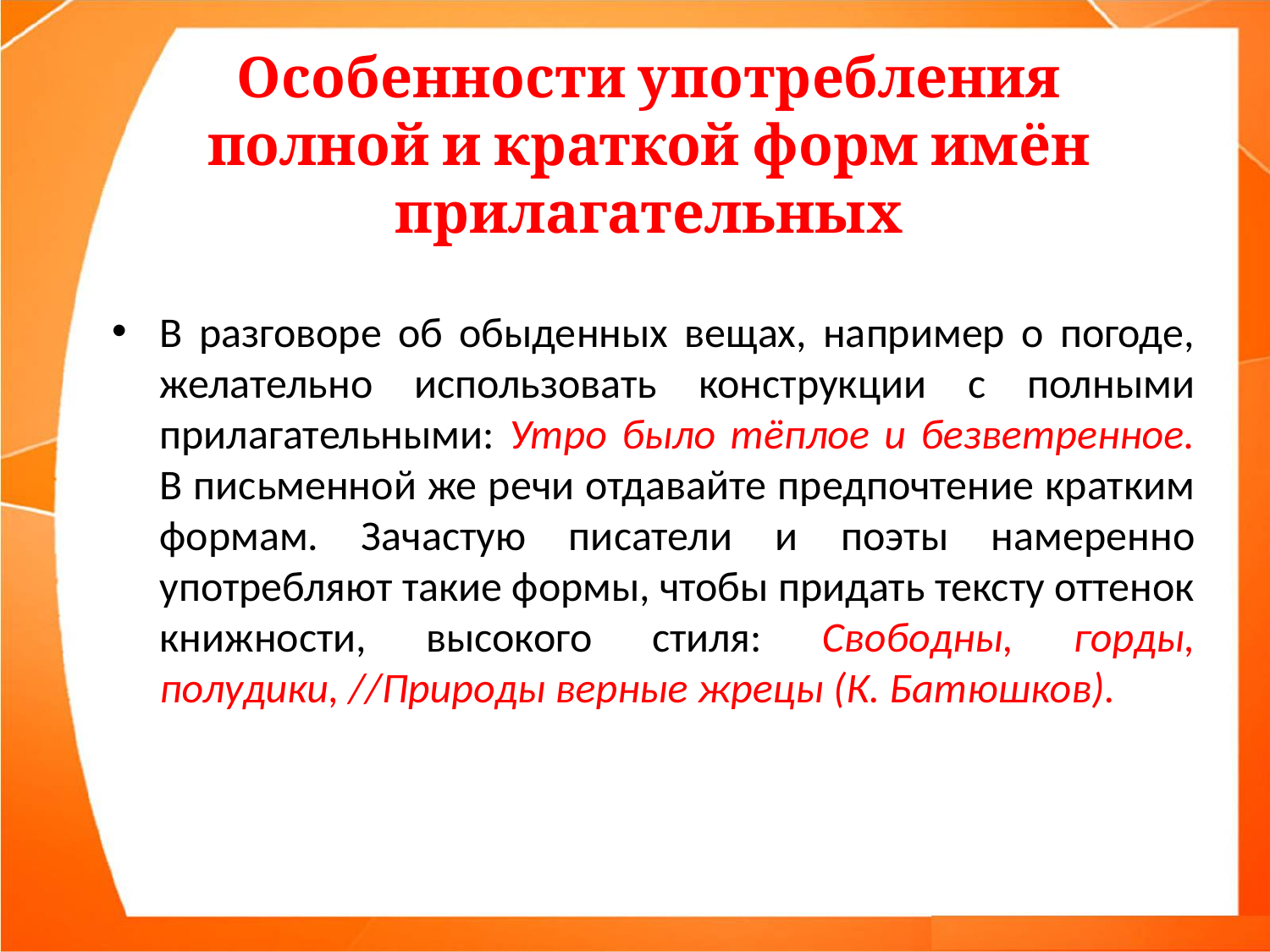

# Особенности употребления полной и краткой форм имён прилагательных
В разговоре об обыденных вещах, например о погоде, желательно использовать конструкции с полными прилагательными: Утро было тёплое и безветренное. В письменной же речи отдавайте предпочтение кратким формам. Зачастую писатели и поэты намеренно употребляют такие формы, чтобы придать тексту оттенок книжности, высокого стиля: Свободны, горды, полудики, //Природы верные жрецы (К. Батюшков).